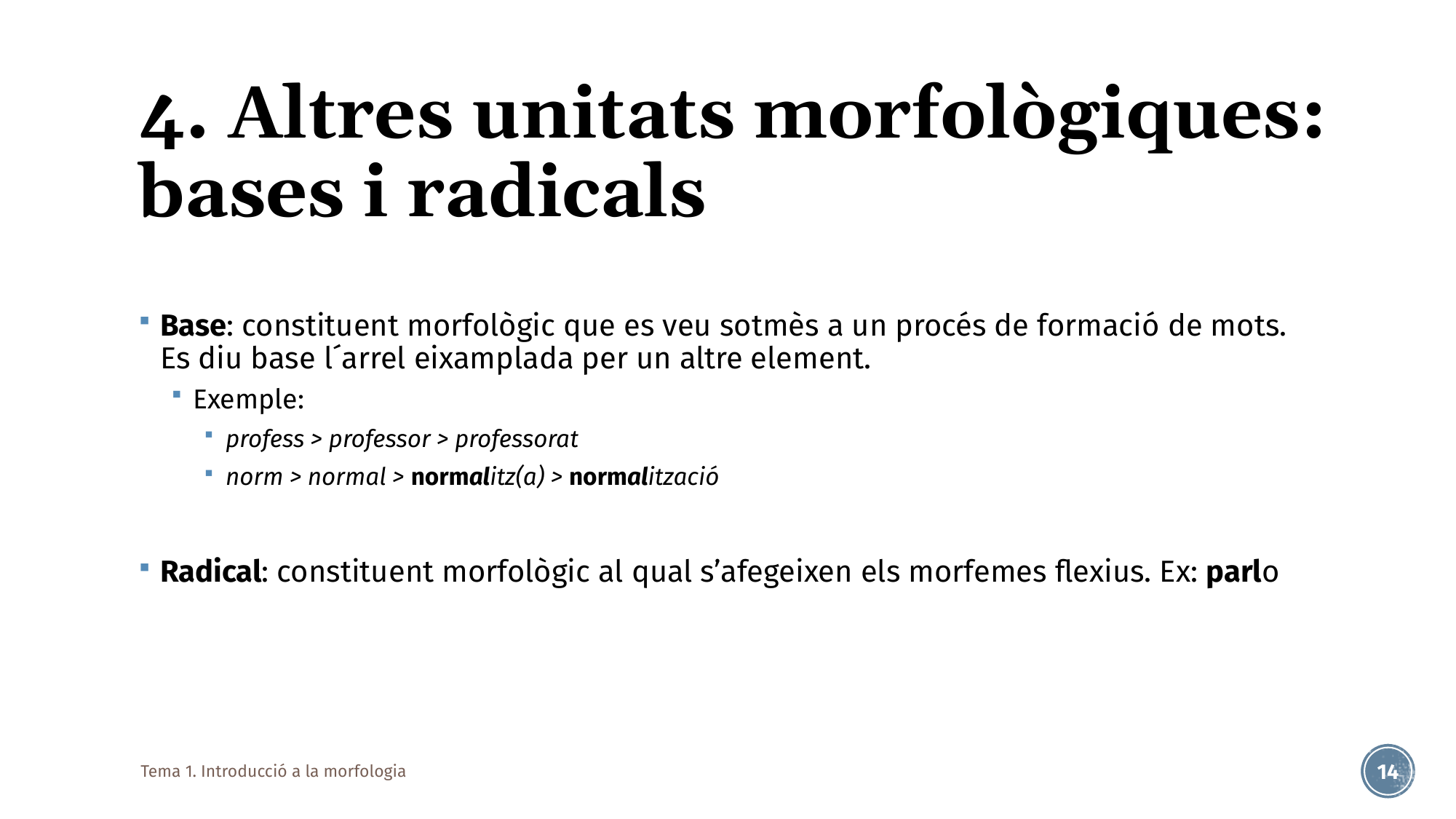

4. Altres unitats morfològiques: bases i radicals

Base: constituent morfològic que es veu sotmès a un procés de formació de mots. Es diu base l´arrel eixamplada per un altre element.
Exemple:
profess > professor > professorat
norm > normal > normalitz(a) > normalització

Radical: constituent morfològic al qual s’afegeixen els morfemes flexius. Ex: parlo
Tema 1. Introducció a la morfologia
14